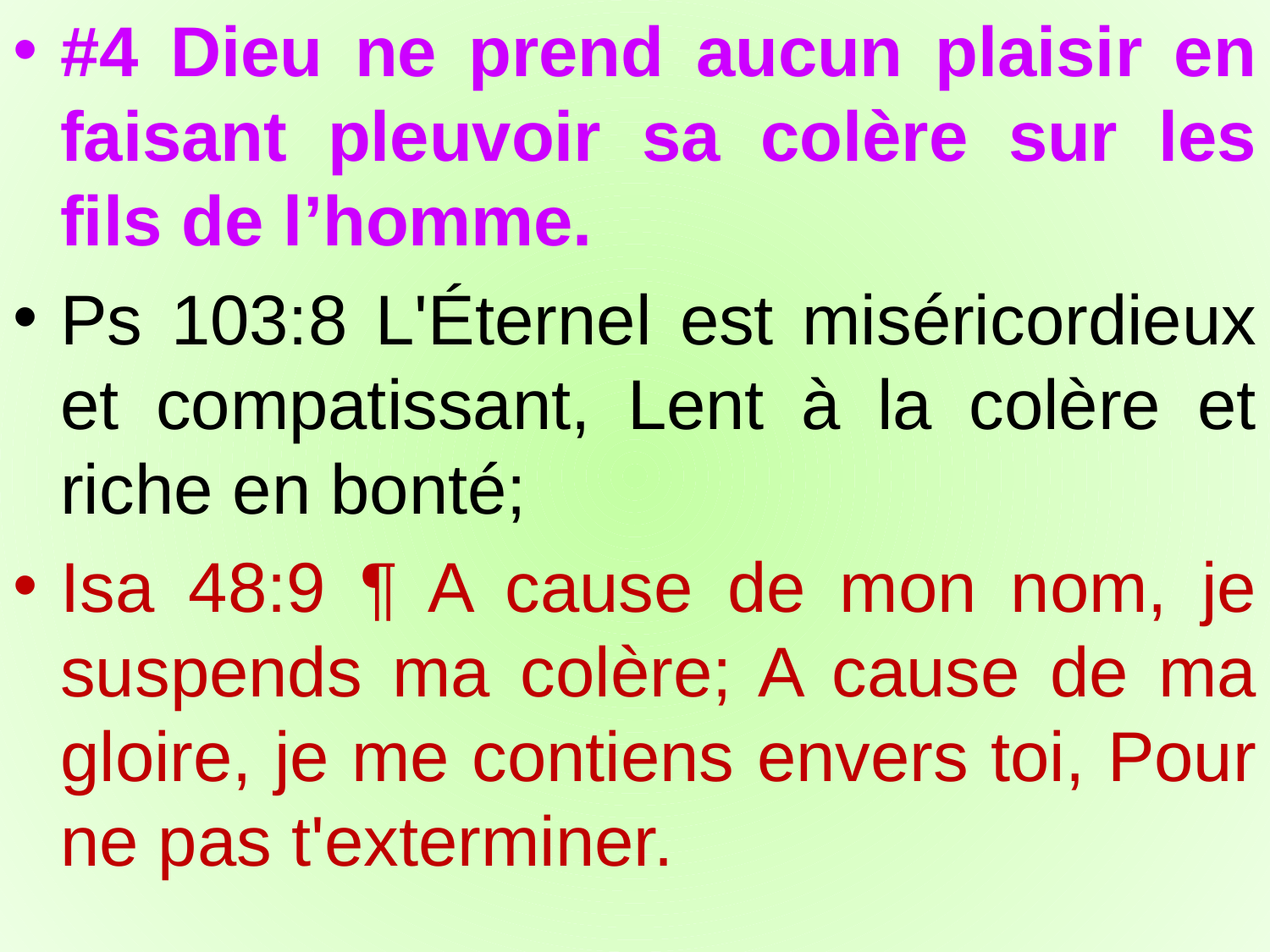

#4 Dieu ne prend aucun plaisir en faisant pleuvoir sa colère sur les fils de l’homme.
Ps 103:8 L'Éternel est miséricordieux et compatissant, Lent à la colère et riche en bonté;
Isa 48:9 ¶ A cause de mon nom, je suspends ma colère; A cause de ma gloire, je me contiens envers toi, Pour ne pas t'exterminer.